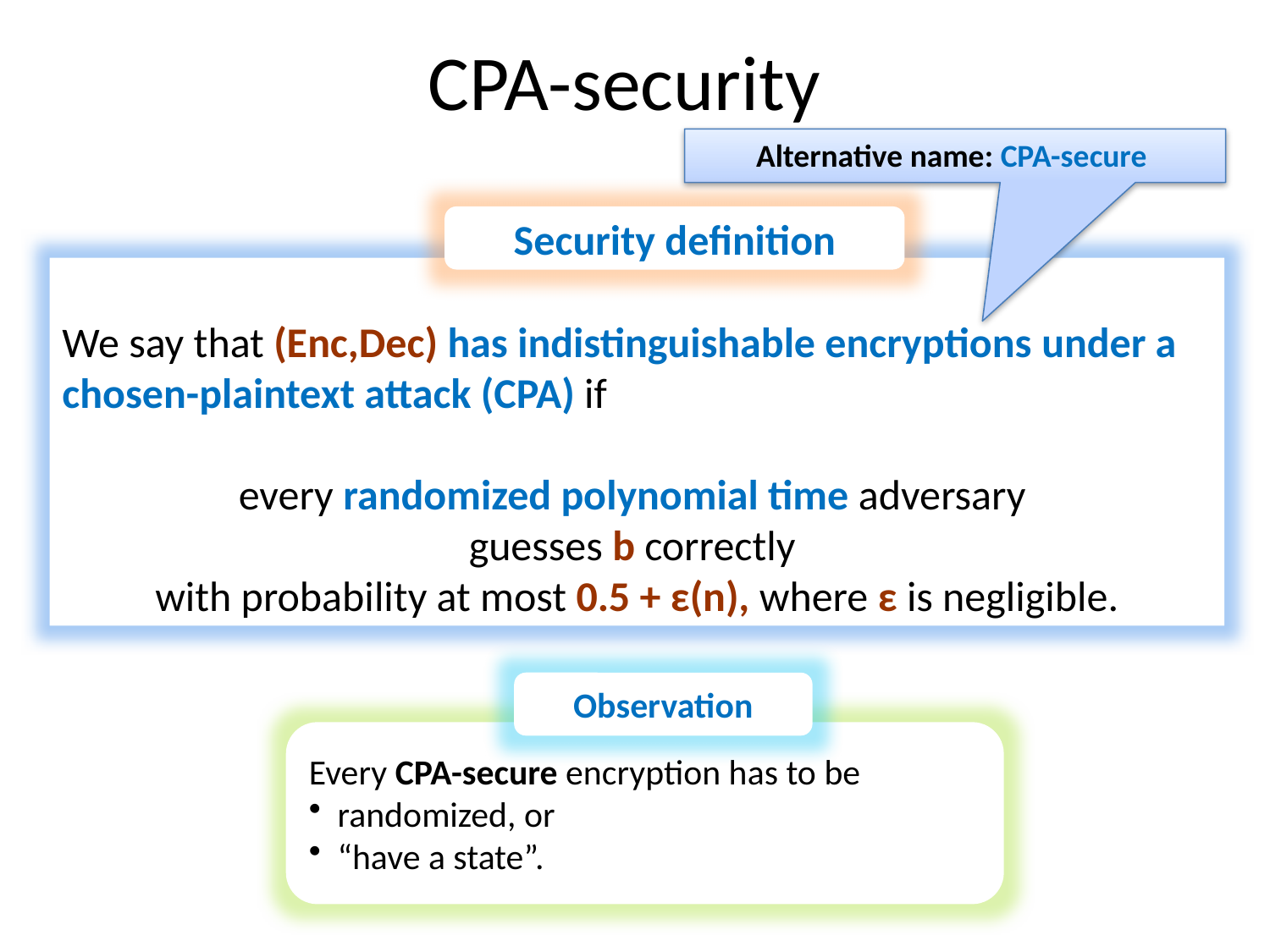

# CPA-security
Alternative name: CPA-secure
Security definition

We say that (Enc,Dec) has indistinguishable encryptions under a chosen-plaintext attack (CPA) if
every randomized polynomial time adversary
guesses b correctly
with probability at most 0.5 + ε(n), where ε is negligible.
Observation
Every CPA-secure encryption has to be
  randomized, or
  “have a state”.